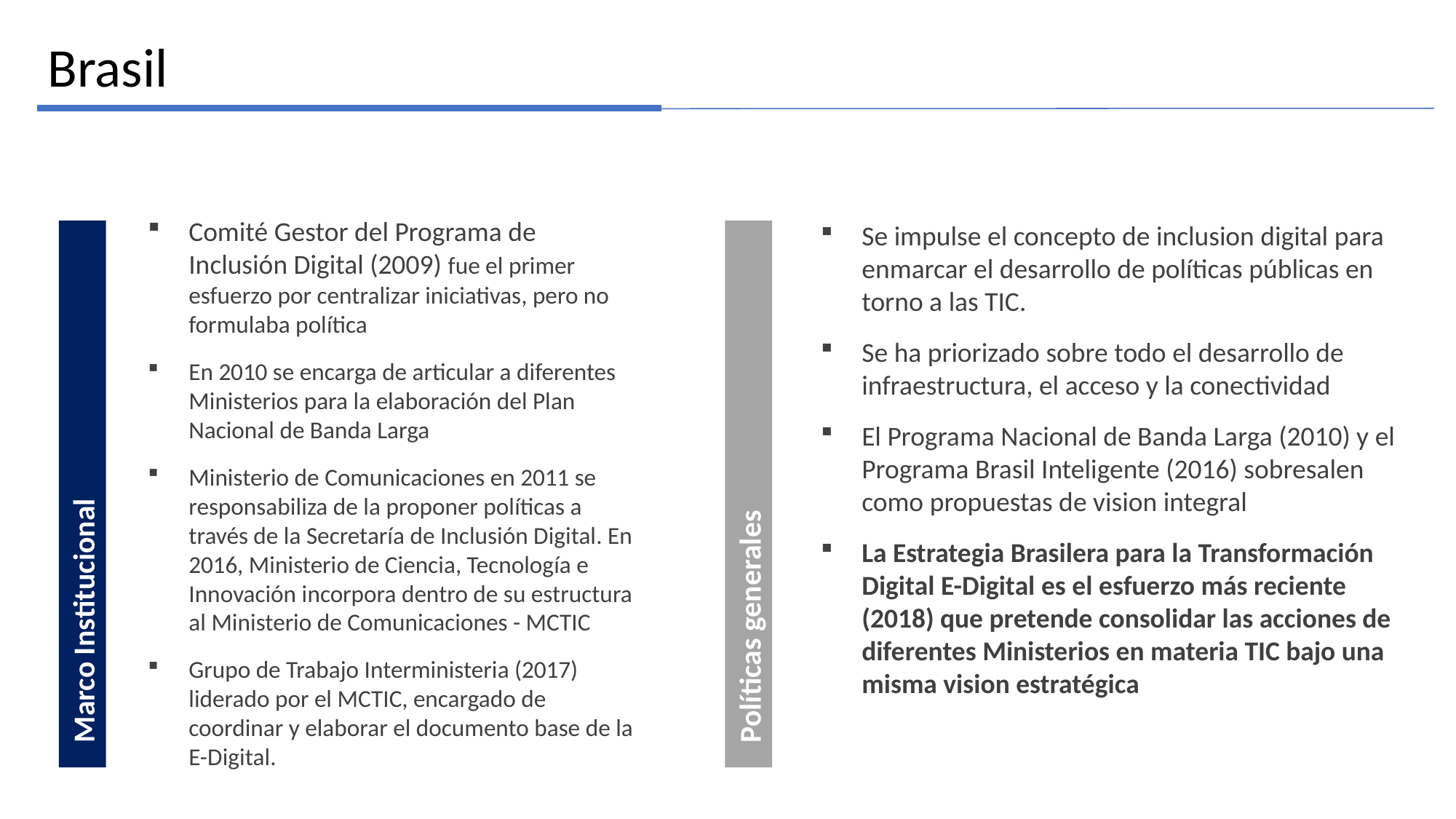

Brasil
Comité Gestor del Programa de Inclusión Digital (2009) fue el primer esfuerzo por centralizar iniciativas, pero no formulaba política
En 2010 se encarga de articular a diferentes Ministerios para la elaboración del Plan Nacional de Banda Larga
Ministerio de Comunicaciones en 2011 se responsabiliza de la proponer políticas a través de la Secretaría de Inclusión Digital. En 2016, Ministerio de Ciencia, Tecnología e Innovación incorpora dentro de su estructura al Ministerio de Comunicaciones - MCTIC
Grupo de Trabajo Interministeria (2017) liderado por el MCTIC, encargado de coordinar y elaborar el documento base de la E-Digital.
Se impulse el concepto de inclusion digital para enmarcar el desarrollo de políticas públicas en torno a las TIC.
Se ha priorizado sobre todo el desarrollo de infraestructura, el acceso y la conectividad
El Programa Nacional de Banda Larga (2010) y el Programa Brasil Inteligente (2016) sobresalen como propuestas de vision integral
La Estrategia Brasilera para la Transformación Digital E-Digital es el esfuerzo más reciente (2018) que pretende consolidar las acciones de diferentes Ministerios en materia TIC bajo una misma vision estratégica

  Marco Institucional
  Políticas generales